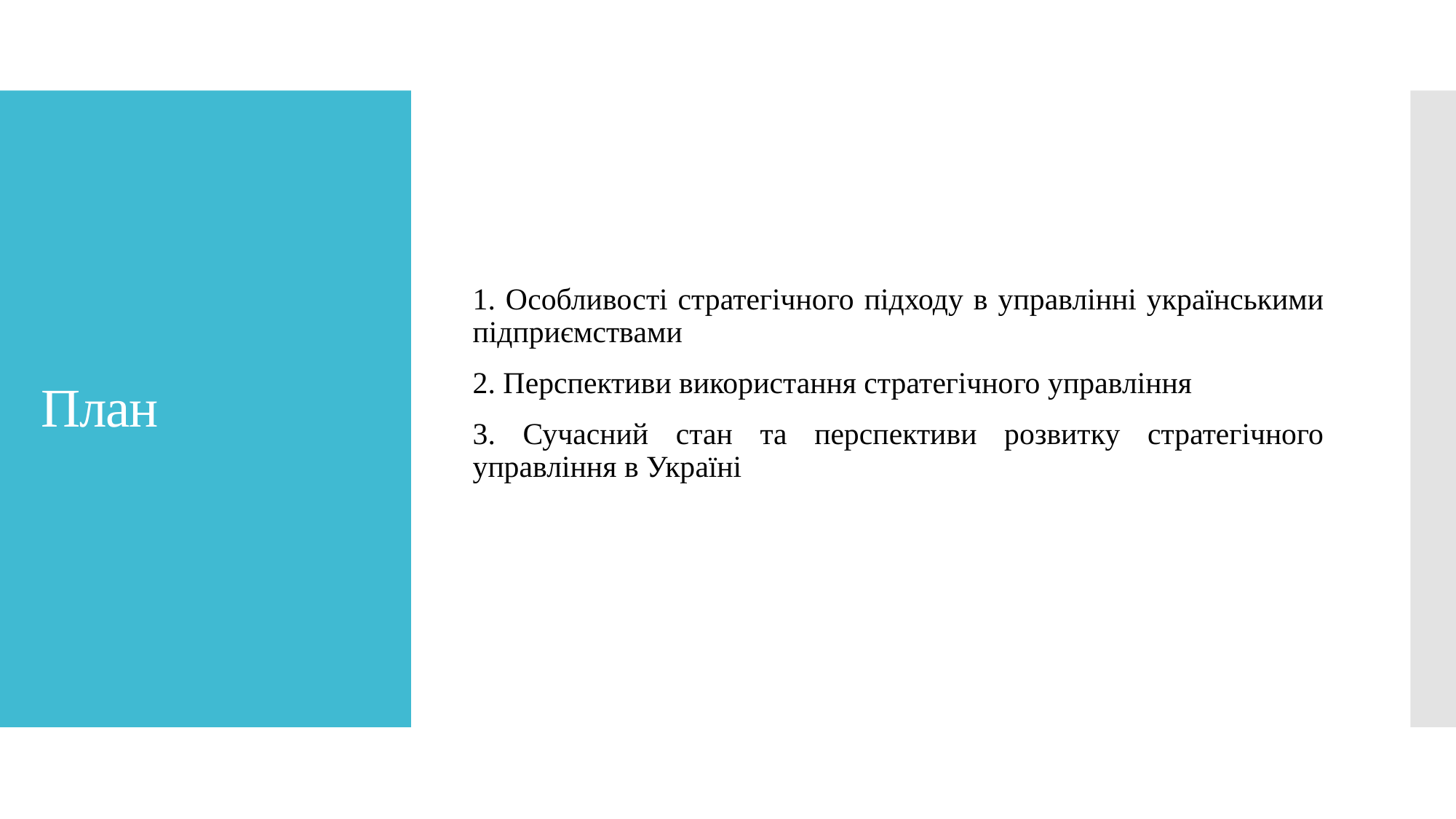

1. Особливості стратегічного підходу в управлінні українськими підприємствами
2. Перспективи використання стратегічного управління
3. Сучасний стан та перспективи розвитку стратегічного управління в Україні

# План